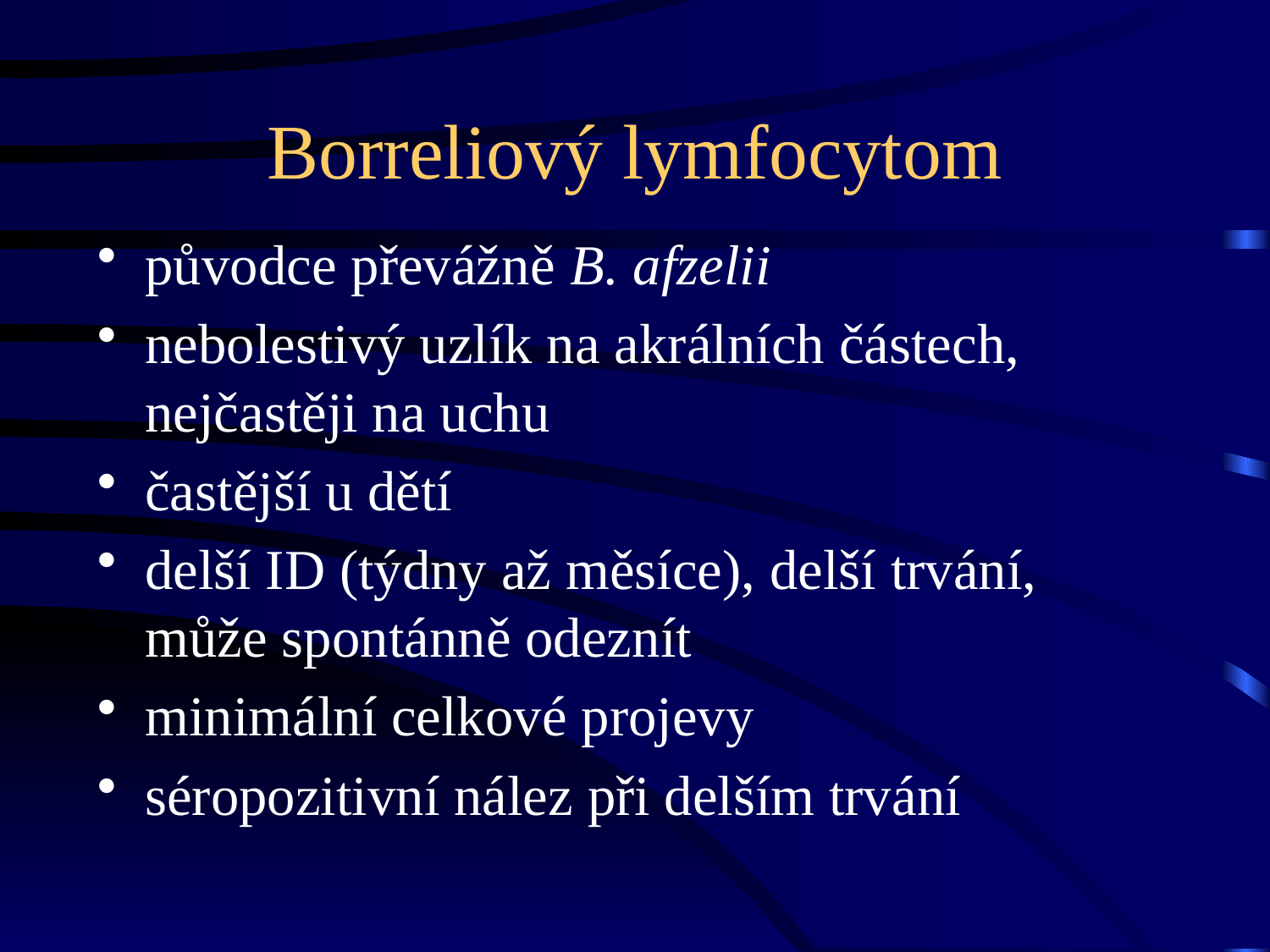

# Borreliový lymfocytom
původce převážně B. afzelii
nebolestivý uzlík na akrálních částech, nejčastěji na uchu
častější u dětí
delší ID (týdny až měsíce), delší trvání, může spontánně odeznít
minimální celkové projevy
séropozitivní nález při delším trvání